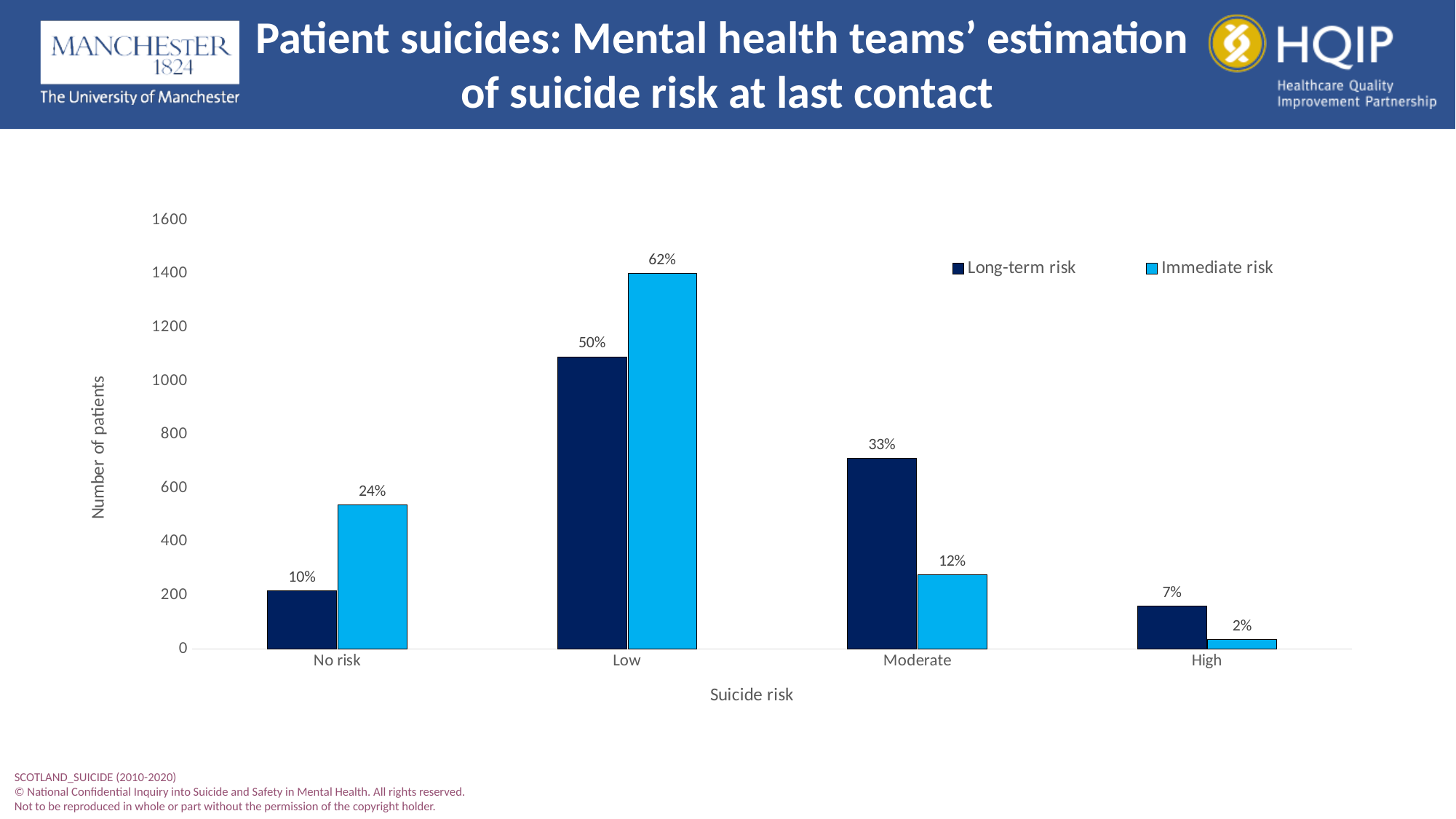

Patient suicides: Mental health teams’ estimation
of suicide risk at last contact

### Chart

| Category | Long-term risk | Immediate risk |
|---|---|---|
| No risk | 218.0 | 539.0 |
| Low | 1091.0 | 1402.0 |
| Moderate | 712.0 | 276.0 |
| High | 160.0 | 35.0 |
SCOTLAND_SUICIDE (2010-2020)
© National Confidential Inquiry into Suicide and Safety in Mental Health. All rights reserved.
Not to be reproduced in whole or part without the permission of the copyright holder.